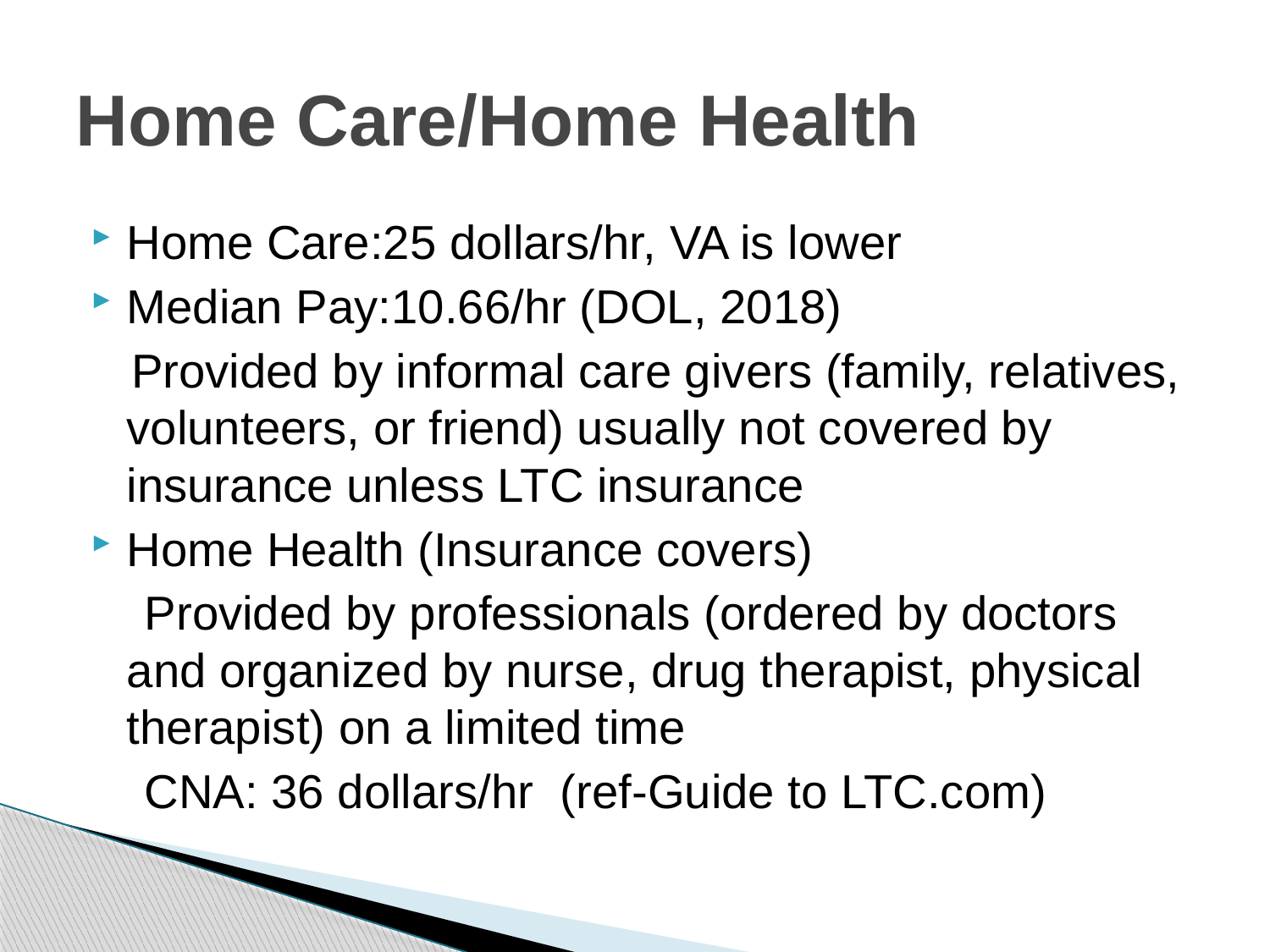

# Home Care/Home Health
Home Care:25 dollars/hr, VA is lower
Median Pay:10.66/hr (DOL, 2018)
   Provided by informal care givers (family, relatives, volunteers, or friend) usually not covered by insurance unless LTC insurance
Home Health (Insurance covers)
    Provided by professionals (ordered by doctors and organized by nurse, drug therapist, physical therapist) on a limited time
    CNA: 36 dollars/hr  (ref-Guide to LTC.com)